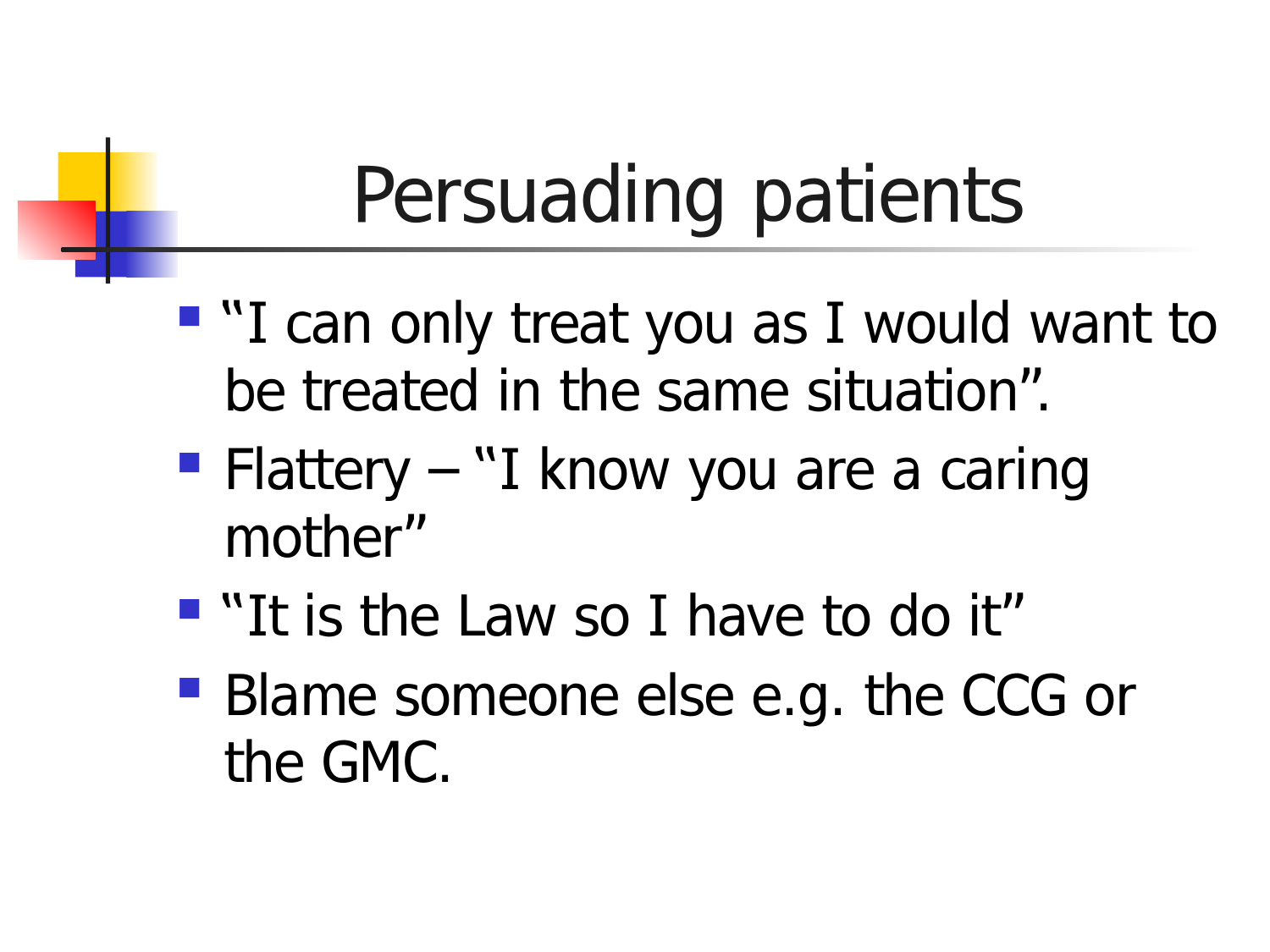

# Persuading patients
“I can only treat you as I would want to be treated in the same situation”.
Flattery – “I know you are a caring mother”
“It is the Law so I have to do it”
Blame someone else e.g. the CCG or the GMC.